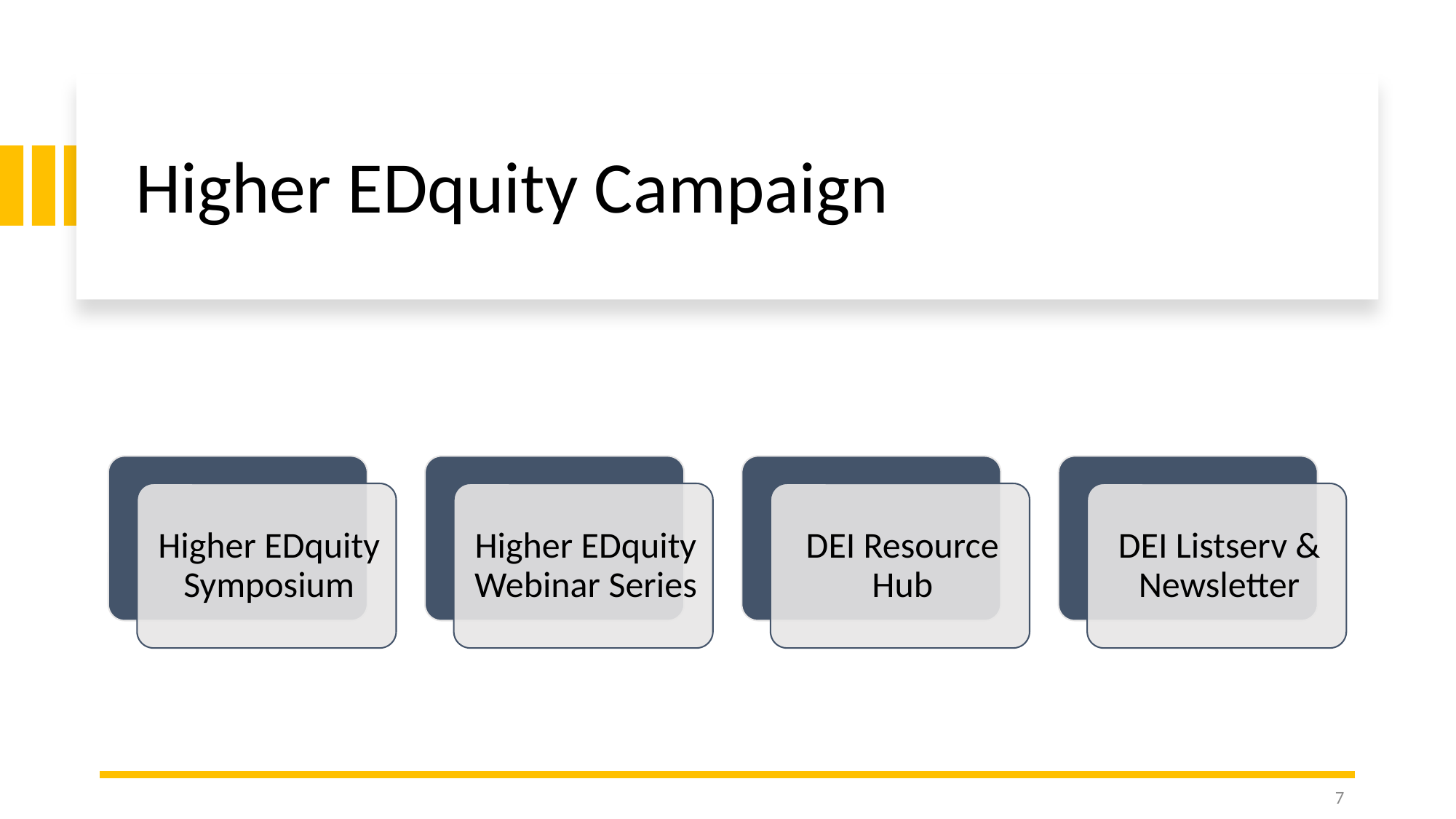

# Higher EDquity Campaign

Higher EDquity Symposium
Higher EDquity Webinar Series
DEI Resource Hub
DEI Listserv & Newsletter
7